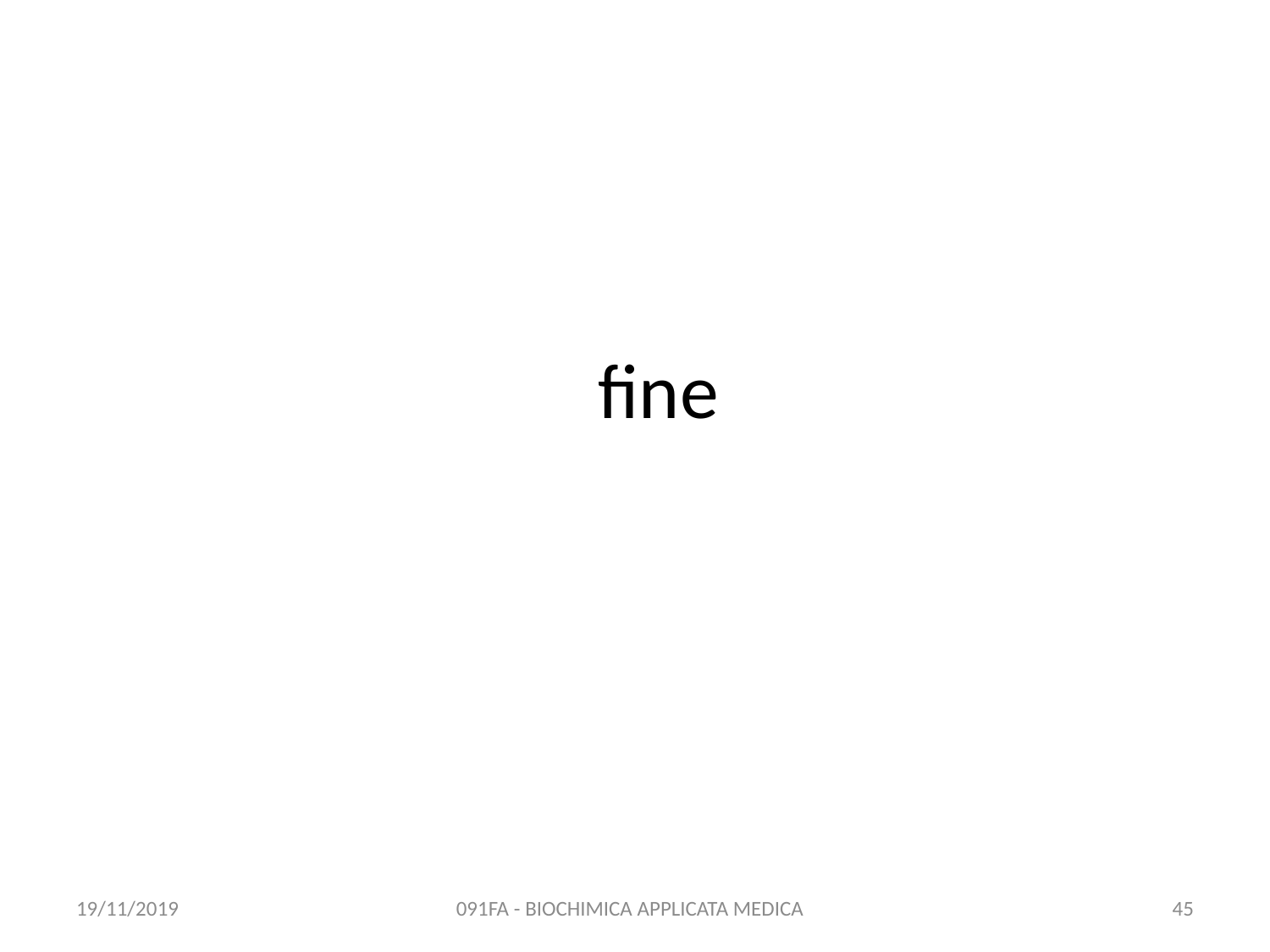

# fine
19/11/2019
091FA - BIOCHIMICA APPLICATA MEDICA
45